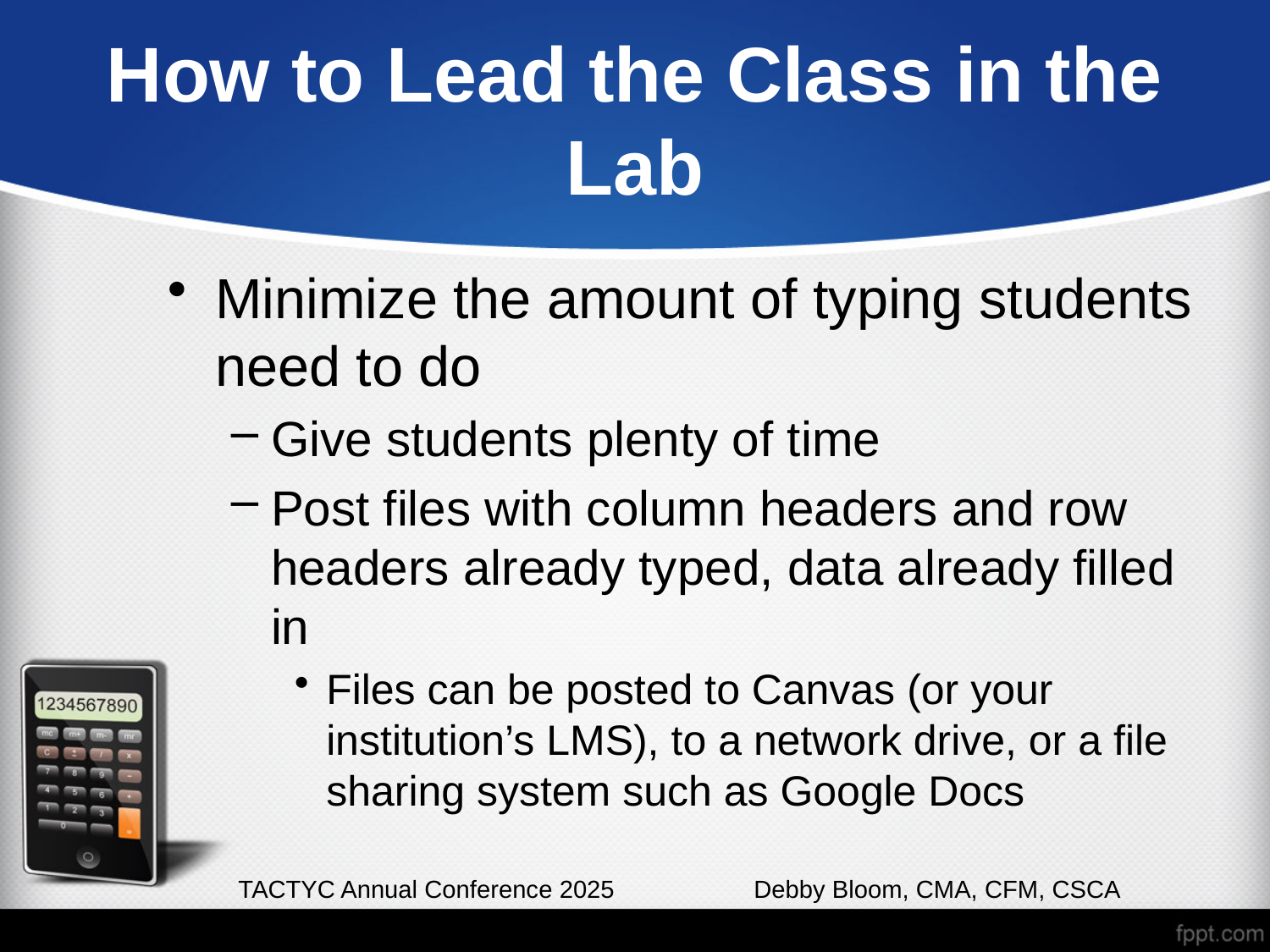

# How to Lead the Class in the Lab
Minimize the amount of typing students need to do
Give students plenty of time
Post files with column headers and row headers already typed, data already filled in
Files can be posted to Canvas (or your institution’s LMS), to a network drive, or a file sharing system such as Google Docs

TACTYC Annual Conference 2025                    Debby Bloom, CMA, CFM, CSCA